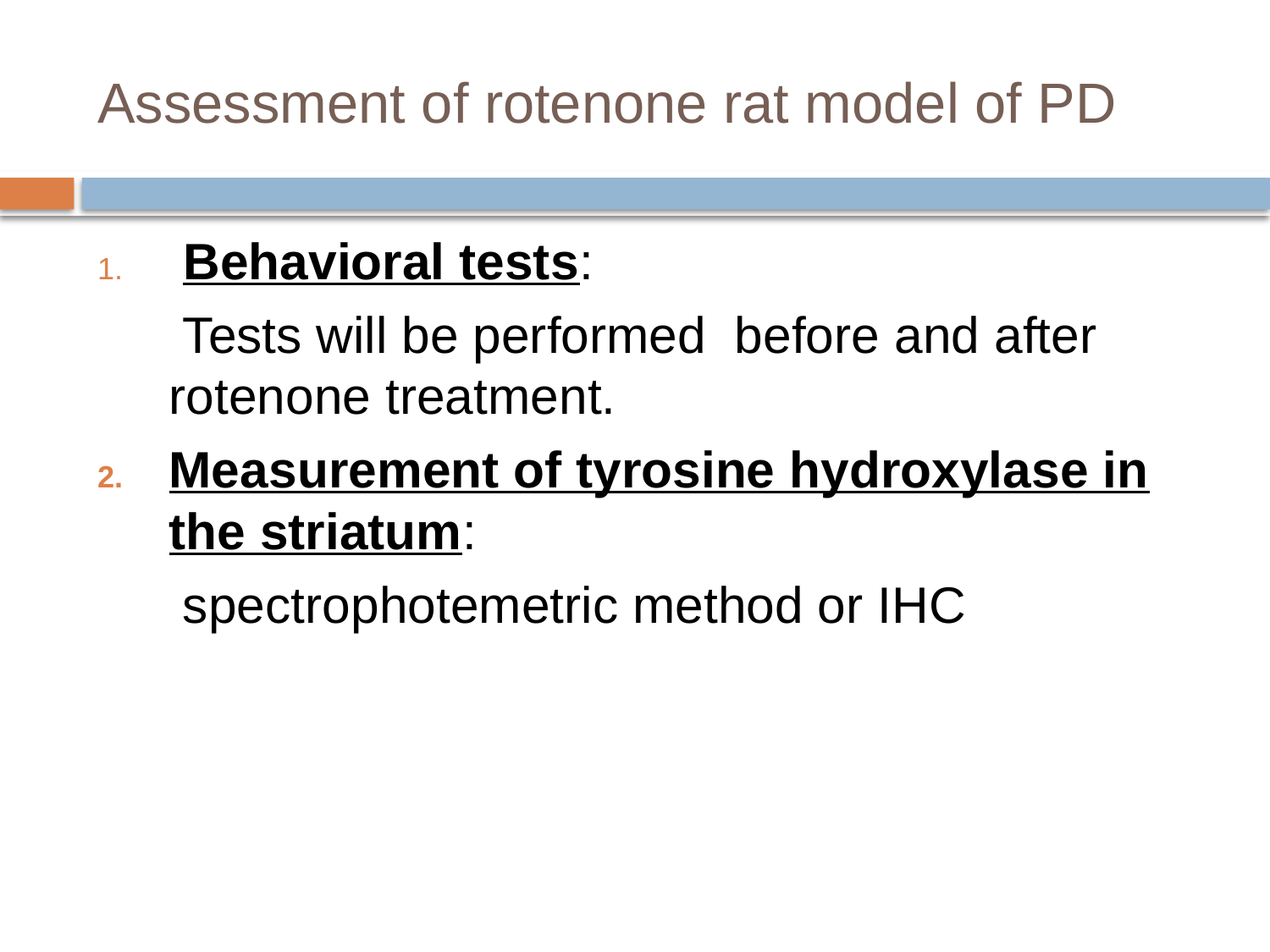

# Assessment of rotenone rat model of PD
 Behavioral tests:
      Tests will be performed  before and after rotenone treatment.
Measurement of tyrosine hydroxylase in the striatum:
      spectrophotemetric method or IHC